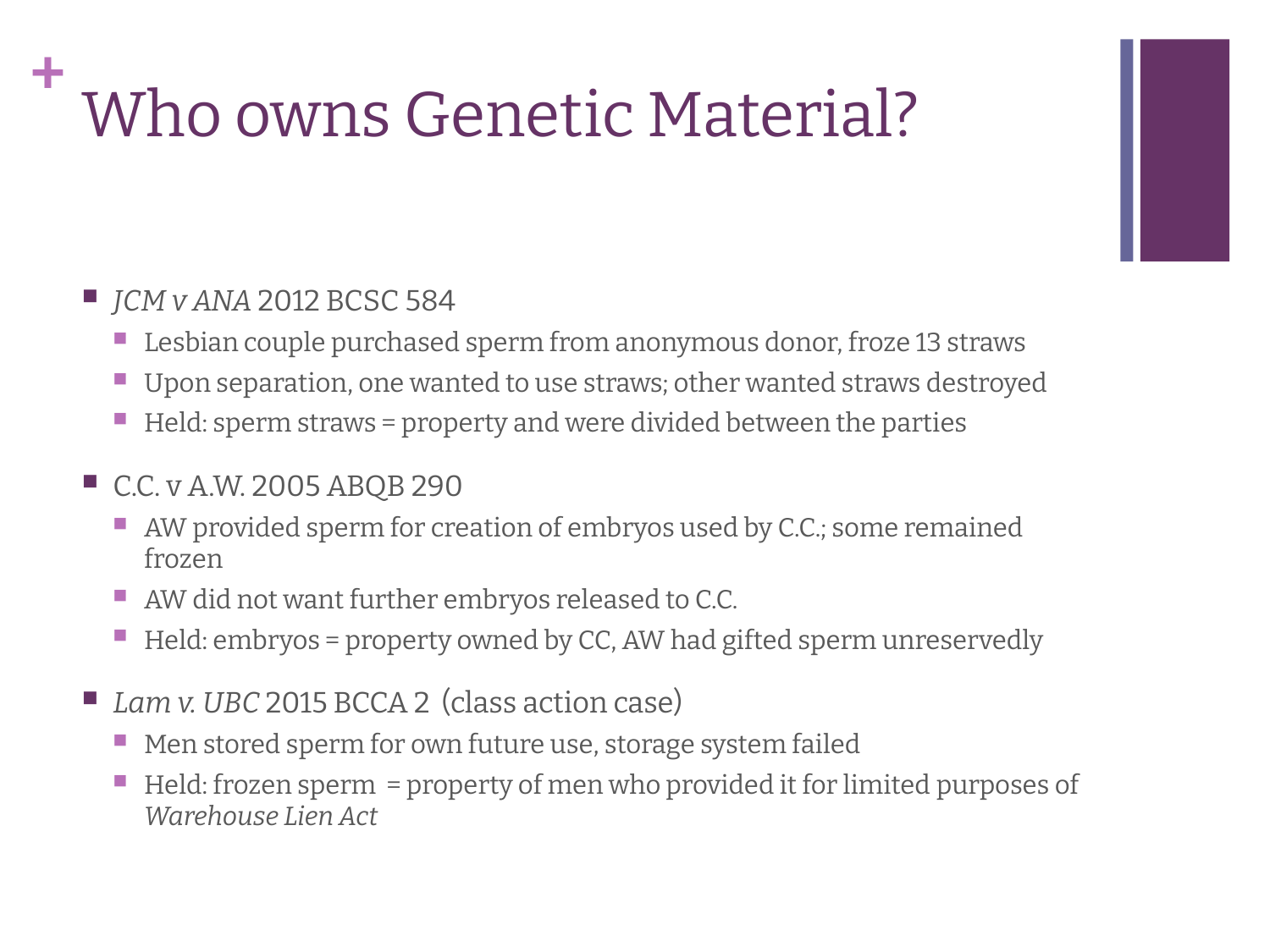

# Who owns Genetic Material?
JCM v ANA 2012 BCSC 584
Lesbian couple purchased sperm from anonymous donor, froze 13 straws
Upon separation, one wanted to use straws; other wanted straws destroyed
Held: sperm straws = property and were divided between the parties
C.C. v A.W. 2005 ABQB 290
AW provided sperm for creation of embryos used by C.C.; some remained frozen
AW did not want further embryos released to C.C.
Held: embryos = property owned by CC, AW had gifted sperm unreservedly
Lam v. UBC 2015 BCCA 2  (class action case)
Men stored sperm for own future use, storage system failed
Held: frozen sperm  = property of men who provided it for limited purposes of Warehouse Lien Act